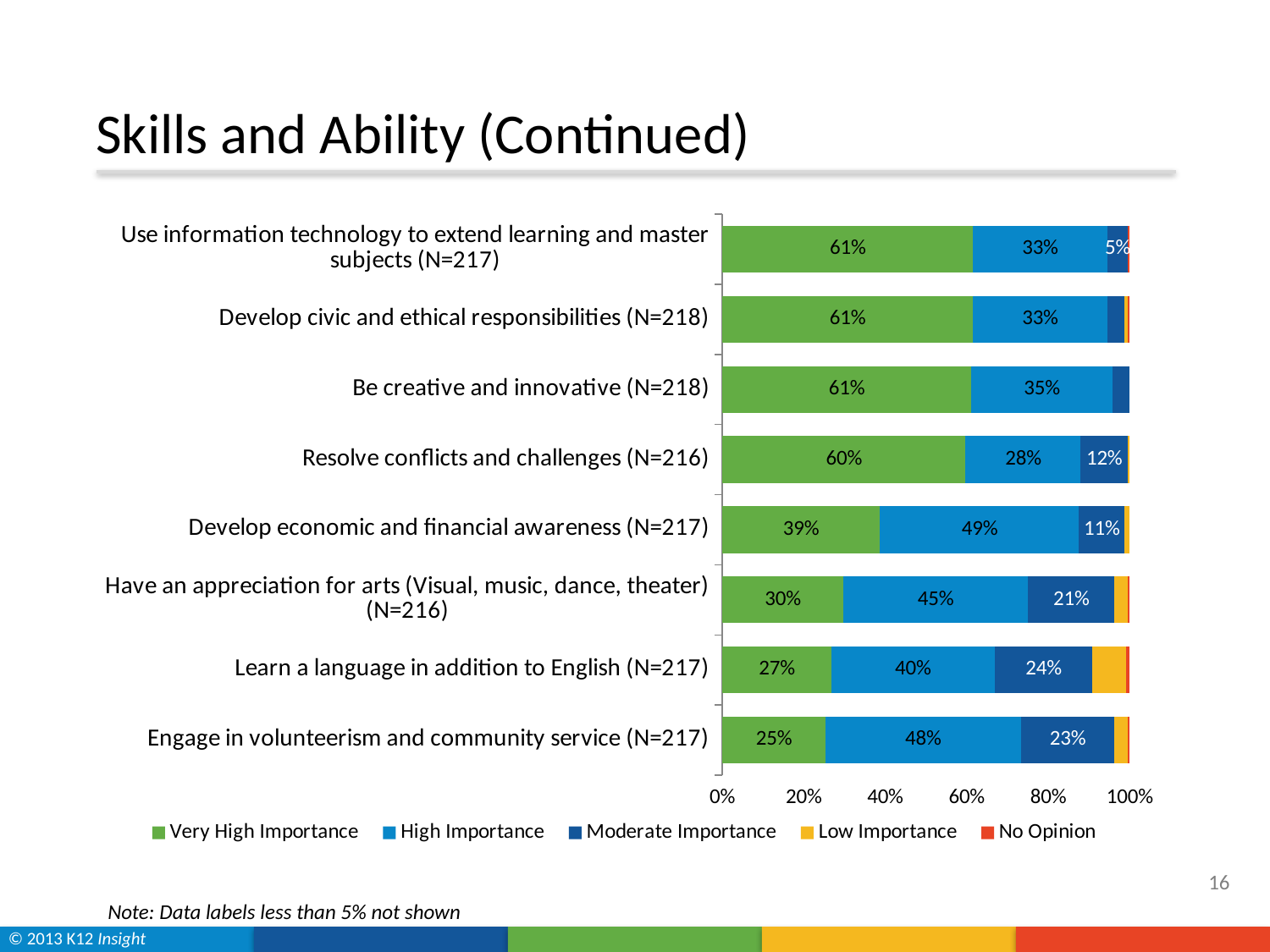

# Skills and Ability (Continued)

### Chart

| Category | Very High Importance | High Importance | Moderate Importance | Low Importance | No Opinion |
|---|---|---|---|---|---|
| Use information technology to extend learning and master subjects (N=217) | 0.6146788990825688 | 0.3302752293577982 | 0.05 | 0.0 | 0.0045871559633027525 |
| Develop civic and ethical responsibilities (N=218) | 0.6146788990825688 | 0.3302752293577982 | 0.04128440366972477 | 0.009174311926605505 | 0.0045871559633027525 |
| Be creative and innovative (N=218) | 0.6100917431192661 | 0.3486238532110092 | 0.04128440366972477 | 0.0 | 0.0 |
| Resolve conflicts and challenges (N=216) | 0.5972222222222222 | 0.2824074074074074 | 0.11574074074074074 | 0.004629629629629629 | 0.0 |
| Develop economic and financial awareness (N=217) | 0.3870967741935484 | 0.48847926267281105 | 0.11059907834101383 | 0.013824884792626729 | 0.0 |
| Have an appreciation for arts (Visual, music, dance, theater) (N=216) | 0.2962962962962963 | 0.4537037037037037 | 0.21296296296296297 | 0.032407407407407406 | 0.004629629629629629 |
| Learn a language in addition to English (N=217) | 0.2672811059907834 | 0.4009216589861751 | 0.23963133640552994 | 0.08294930875576037 | 0.009216589861751152 |
| Engage in volunteerism and community service (N=217) | 0.2534562211981567 | 0.4792626728110599 | 0.2304147465437788 | 0.03225806451612903 | 0.004608294930875576 |
16
Note: Data labels less than 5% not shown